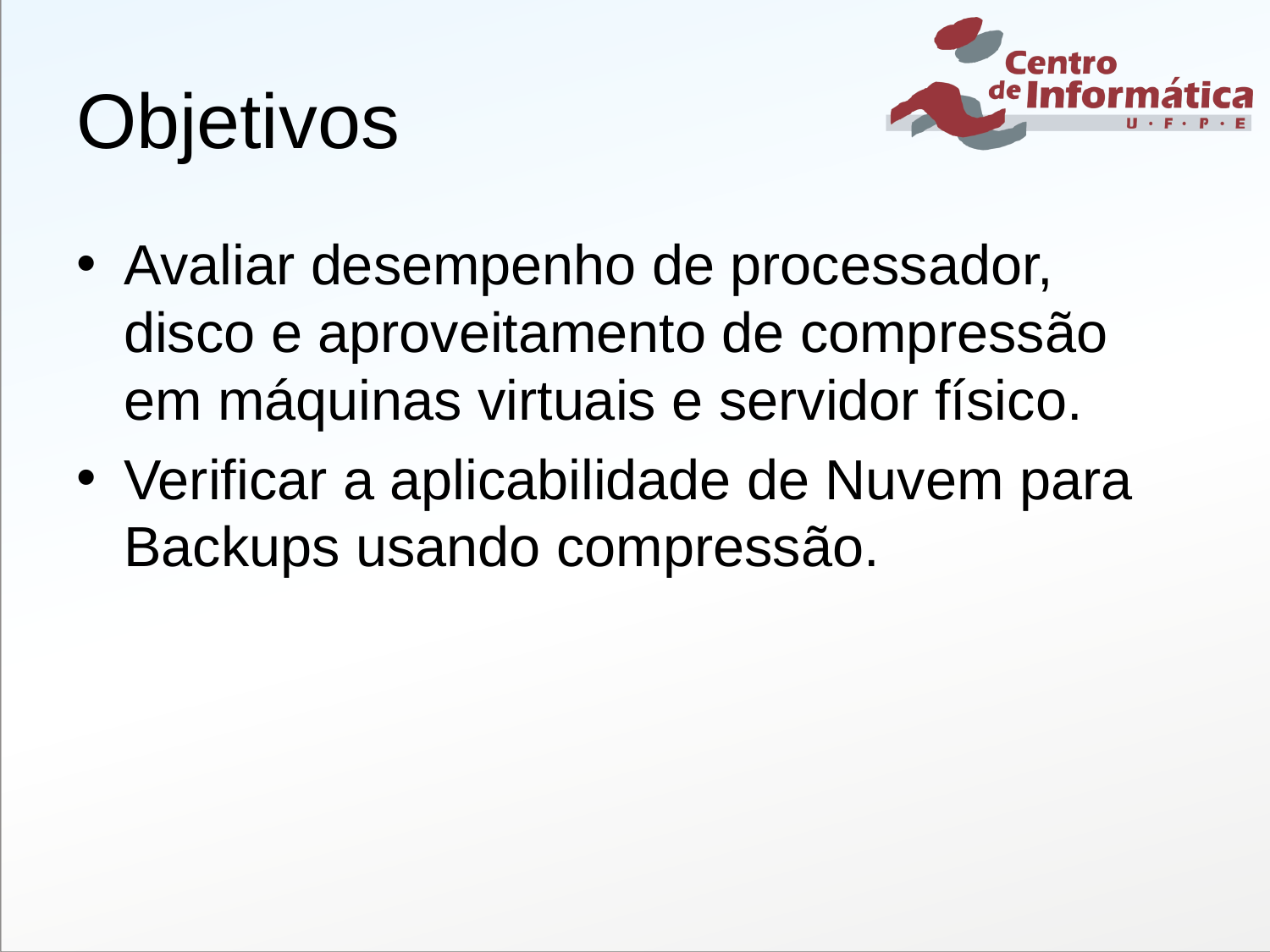

# Objetivos
Avaliar desempenho de processador, disco e aproveitamento de compressão em máquinas virtuais e servidor físico.
Verificar a aplicabilidade de Nuvem para Backups usando compressão.